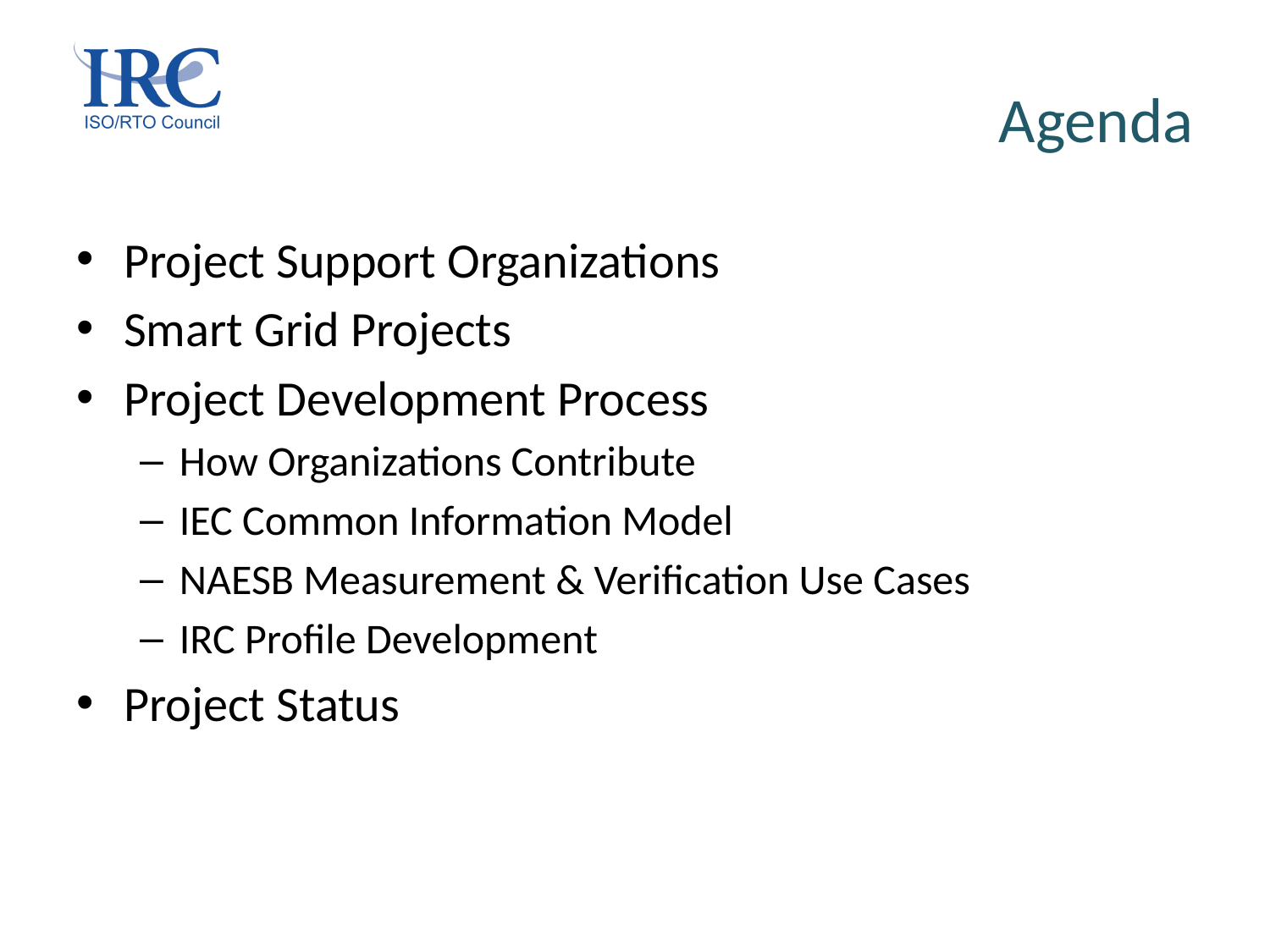

# Agenda
Project Support Organizations
Smart Grid Projects
Project Development Process
How Organizations Contribute
IEC Common Information Model
NAESB Measurement & Verification Use Cases
IRC Profile Development
Project Status